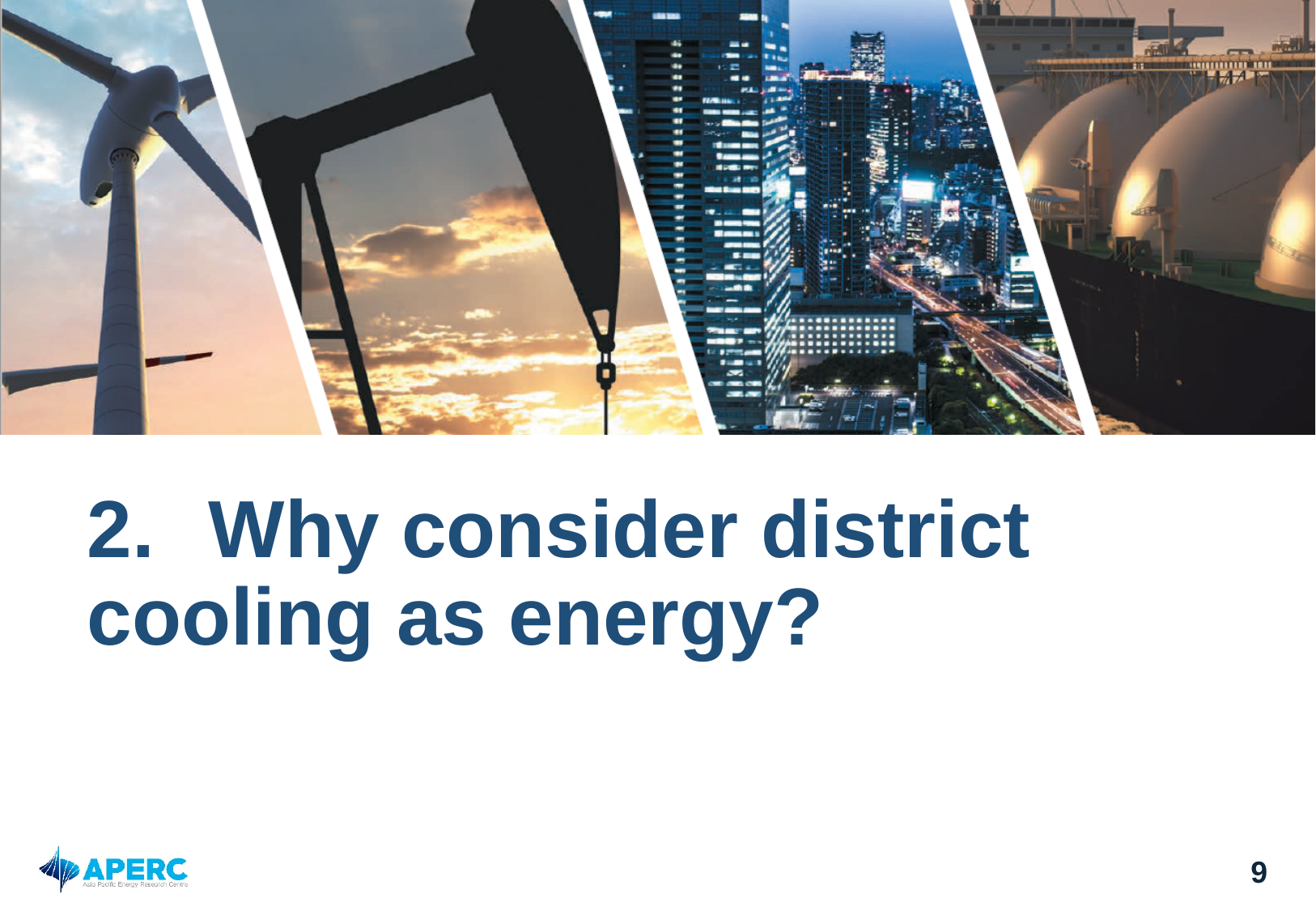

# 2.	Why consider district cooling as energy?

9